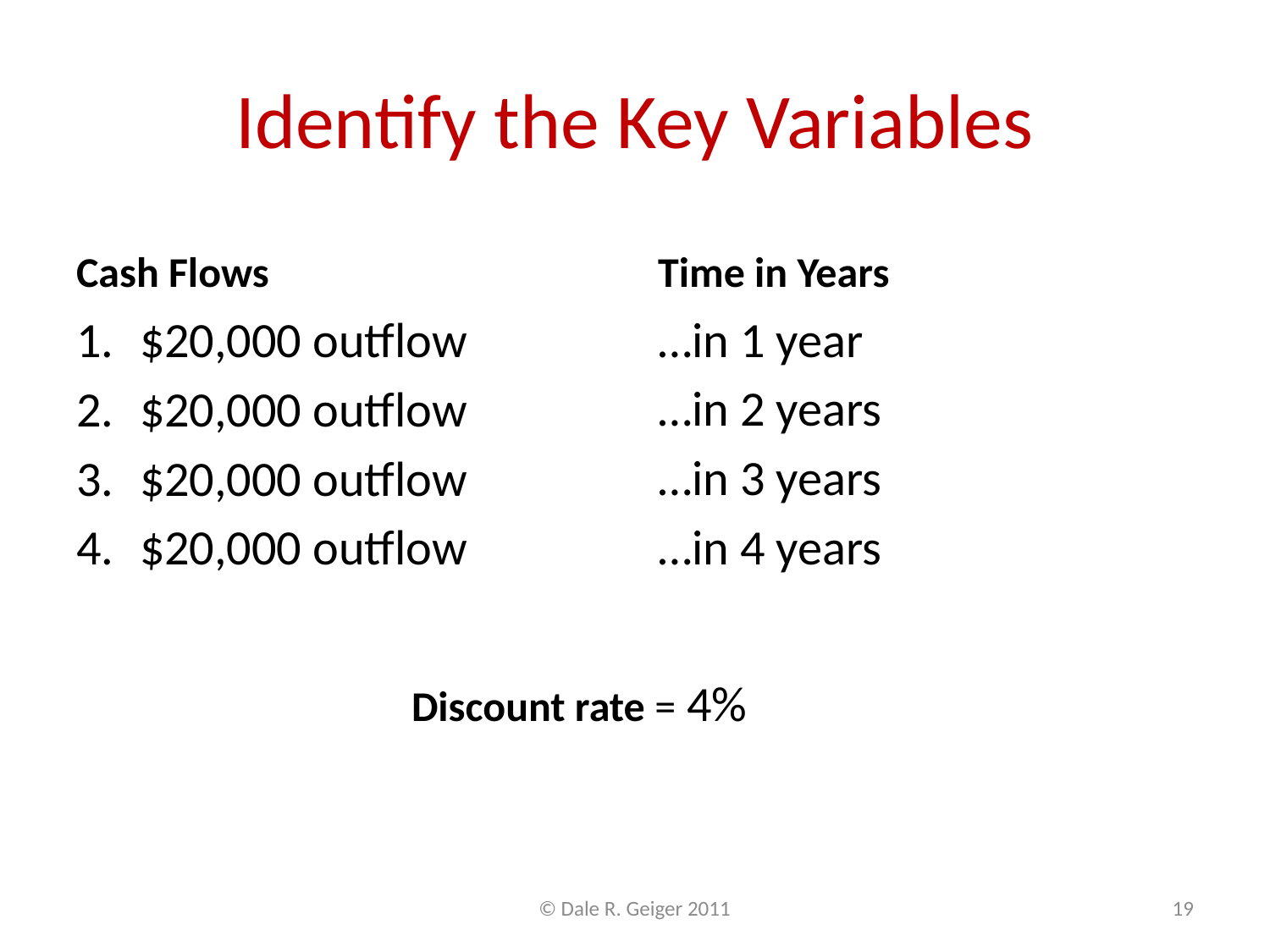

# Identify the Key Variables
Cash Flows
Time in Years
$20,000 outflow
$20,000 outflow
$20,000 outflow
$20,000 outflow

…in 1 year
…in 2 years
…in 3 years
…in 4 years
Discount rate = 4%
© Dale R. Geiger 2011
19